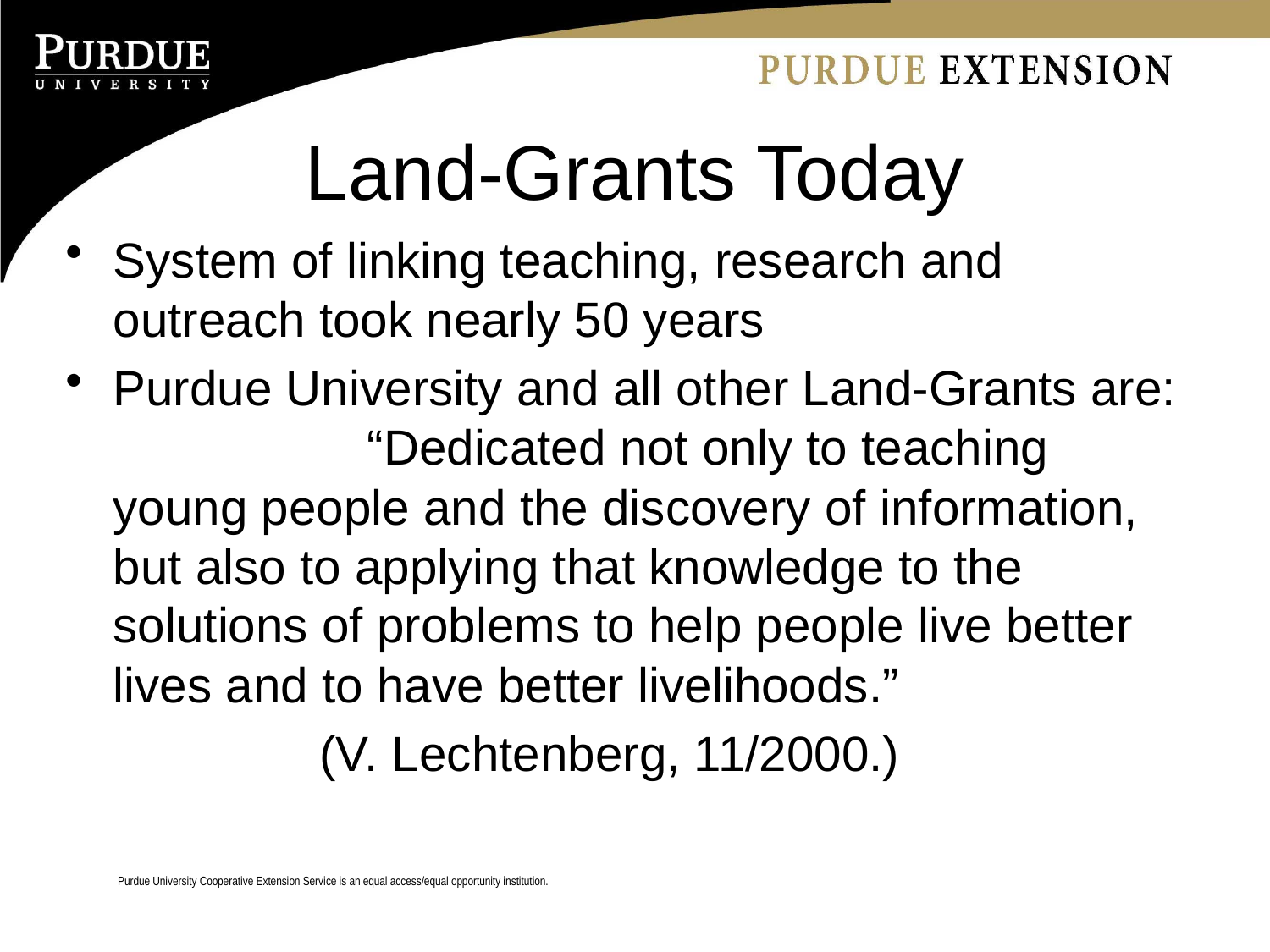

# Land-Grants Today
System of linking teaching, research and outreach took nearly 50 years
Purdue University and all other Land-Grants are:		“Dedicated not only to teaching young people and the discovery of information, but also to applying that knowledge to the solutions of problems to help people live better lives and to have better livelihoods.”
		(V. Lechtenberg, 11/2000.)